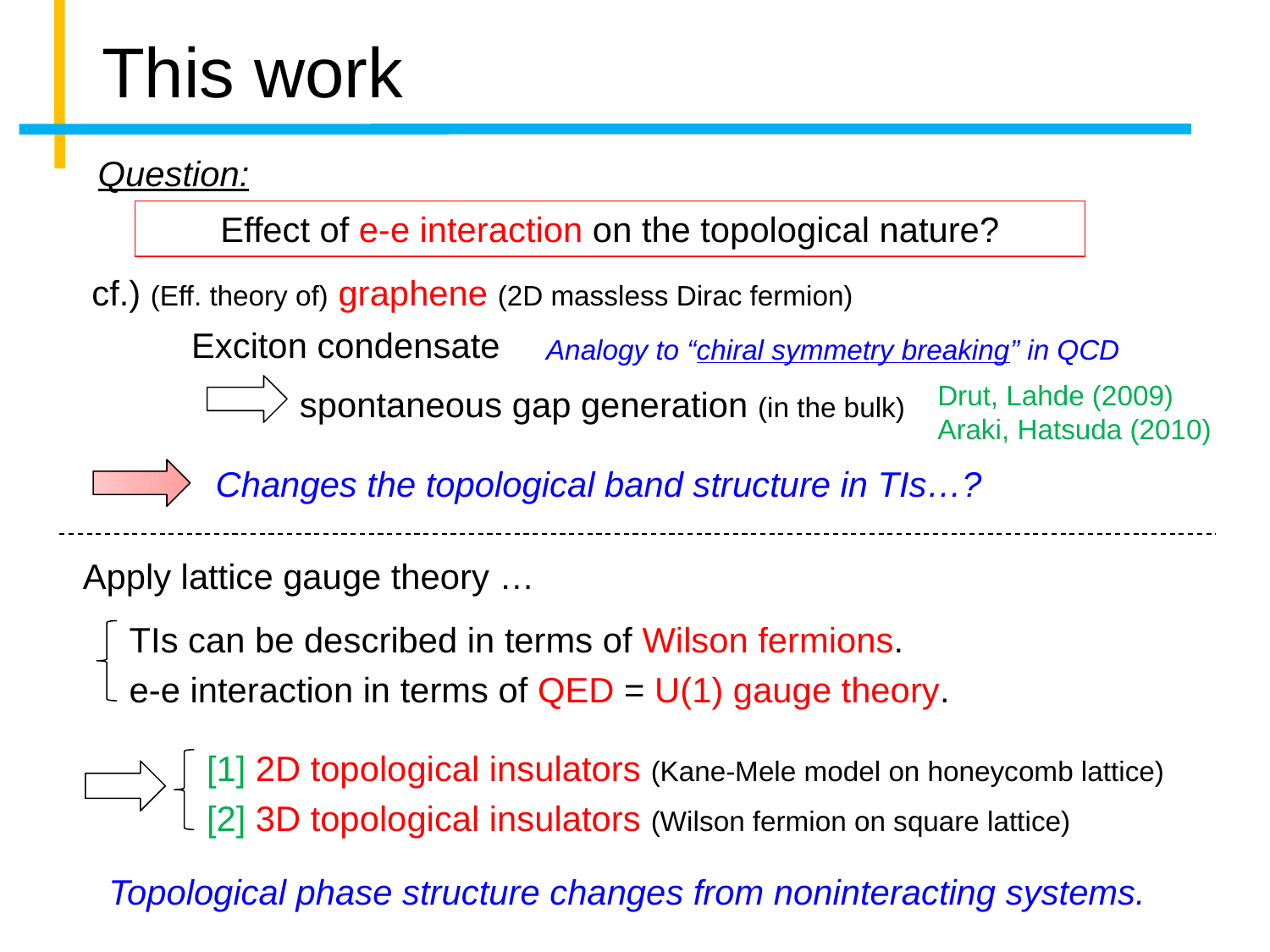

This work

Question:
Effect of e-e interaction on the topological nature?
cf.) (Eff. theory of) graphene (2D massless Dirac fermion)
Exciton condensate
Analogy to “chiral symmetry breaking” in QCD
Drut, Lahde (2009)
Araki, Hatsuda (2010)

spontaneous gap generation (in the bulk)
Changes the topological band structure in TIs…?

Apply lattice gauge theory …
TIs can be described in terms of Wilson fermions.

e-e interaction in terms of QED = U(1) gauge theory.
[1] 2D topological insulators (Kane-Mele model on honeycomb lattice)

[2] 3D topological insulators (Wilson fermion on square lattice)
Topological phase structure changes from noninteracting systems.